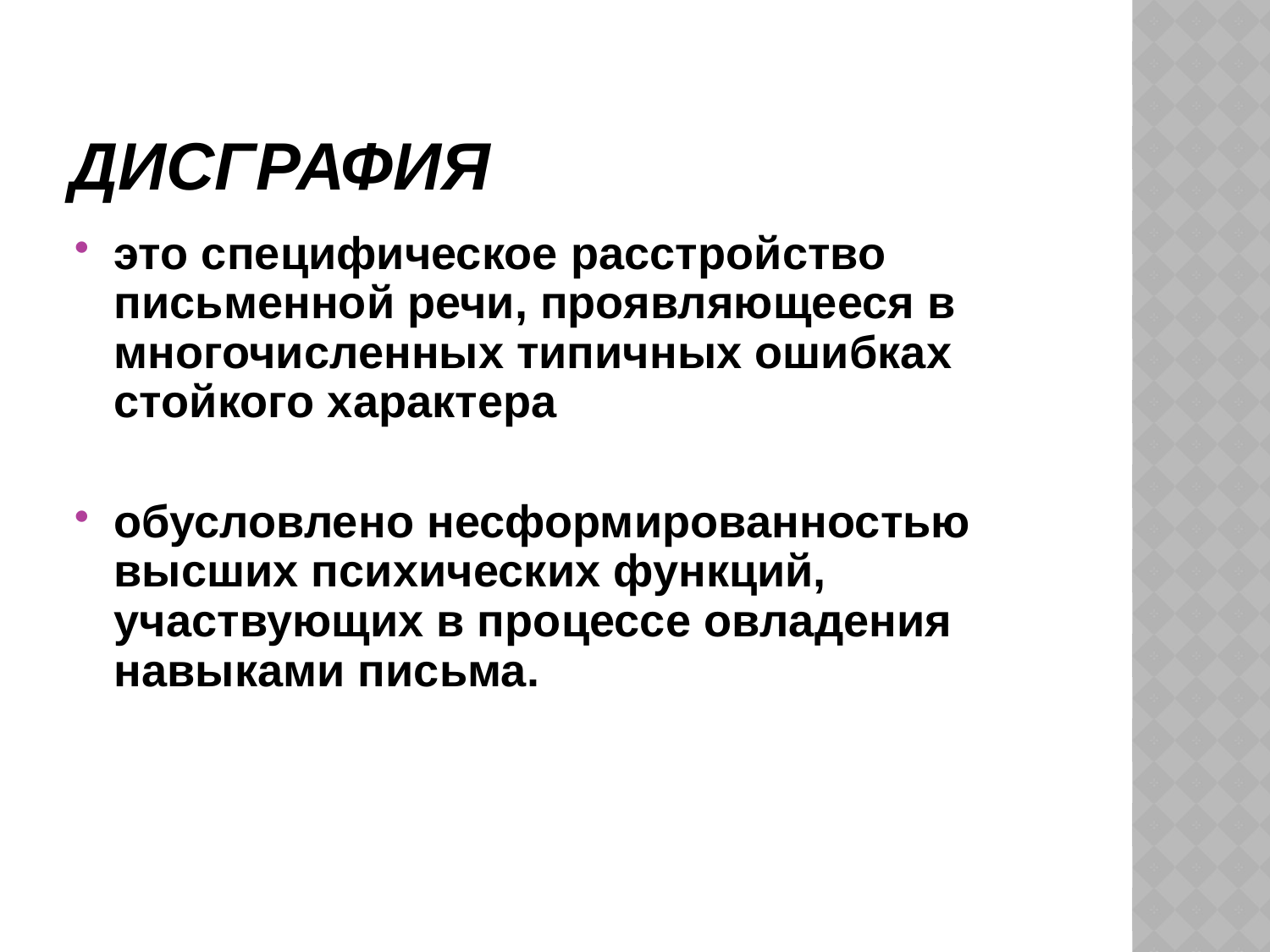

# Дисграфия
это специфическое расстройство письменной речи, проявляющееся в многочисленных типичных ошибках стойкого характера

обусловлено несформированностью высших психических функций, участвующих в процессе овладения навыками письма.